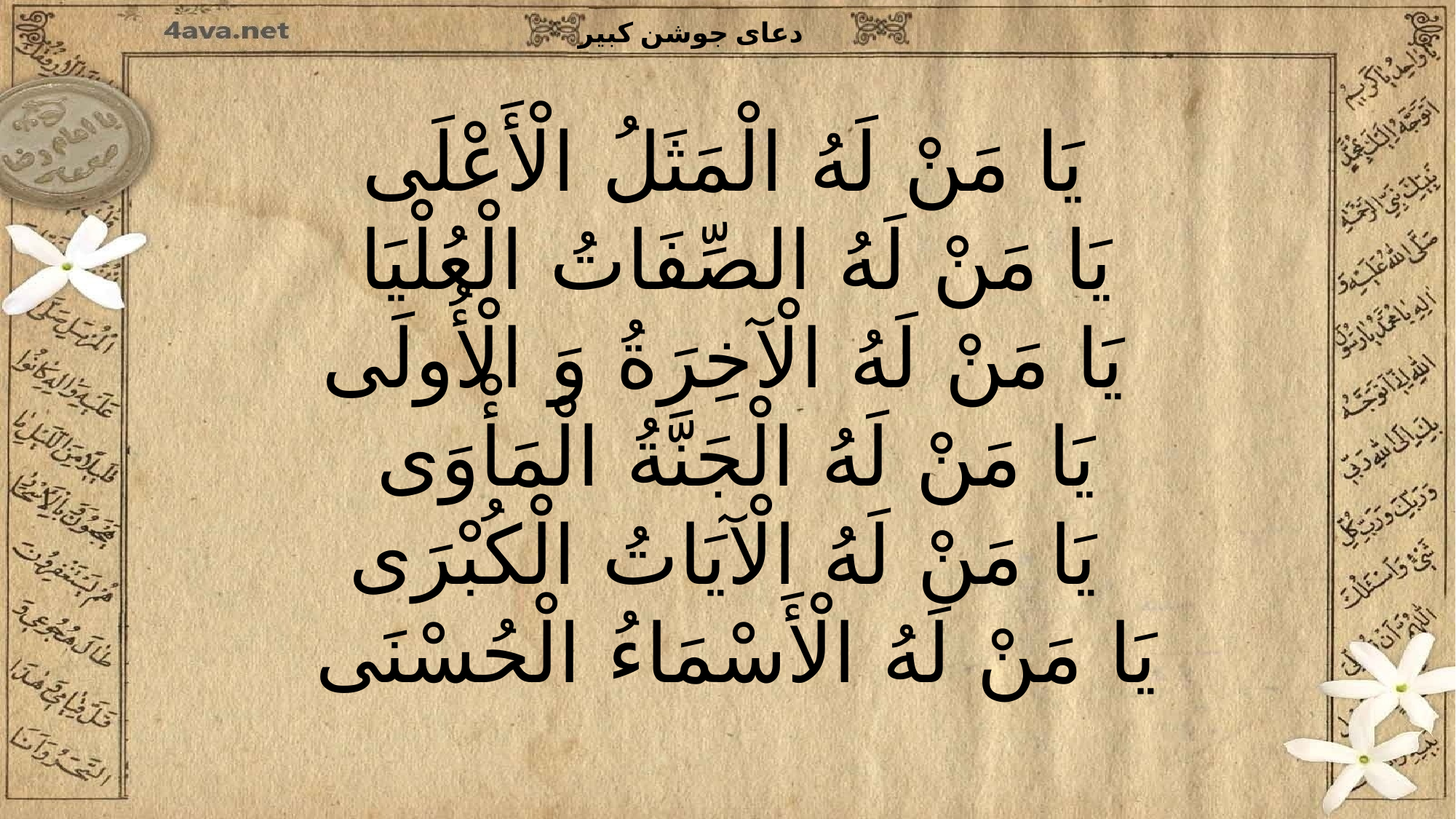

یَا مَنْ لَهُ الْمَثَلُ الْأَعْلَى
یَا مَنْ لَهُ الصِّفَاتُ الْعُلْیَا
یَا مَنْ لَهُ الْآخِرَةُ وَ الْأُولَى
یَا مَنْ لَهُ الْجَنَّةُ الْمَأْوَى
یَا مَنْ لَهُ الْآیَاتُ الْکُبْرَى
یَا مَنْ لَهُ الْأَسْمَاءُ الْحُسْنَى